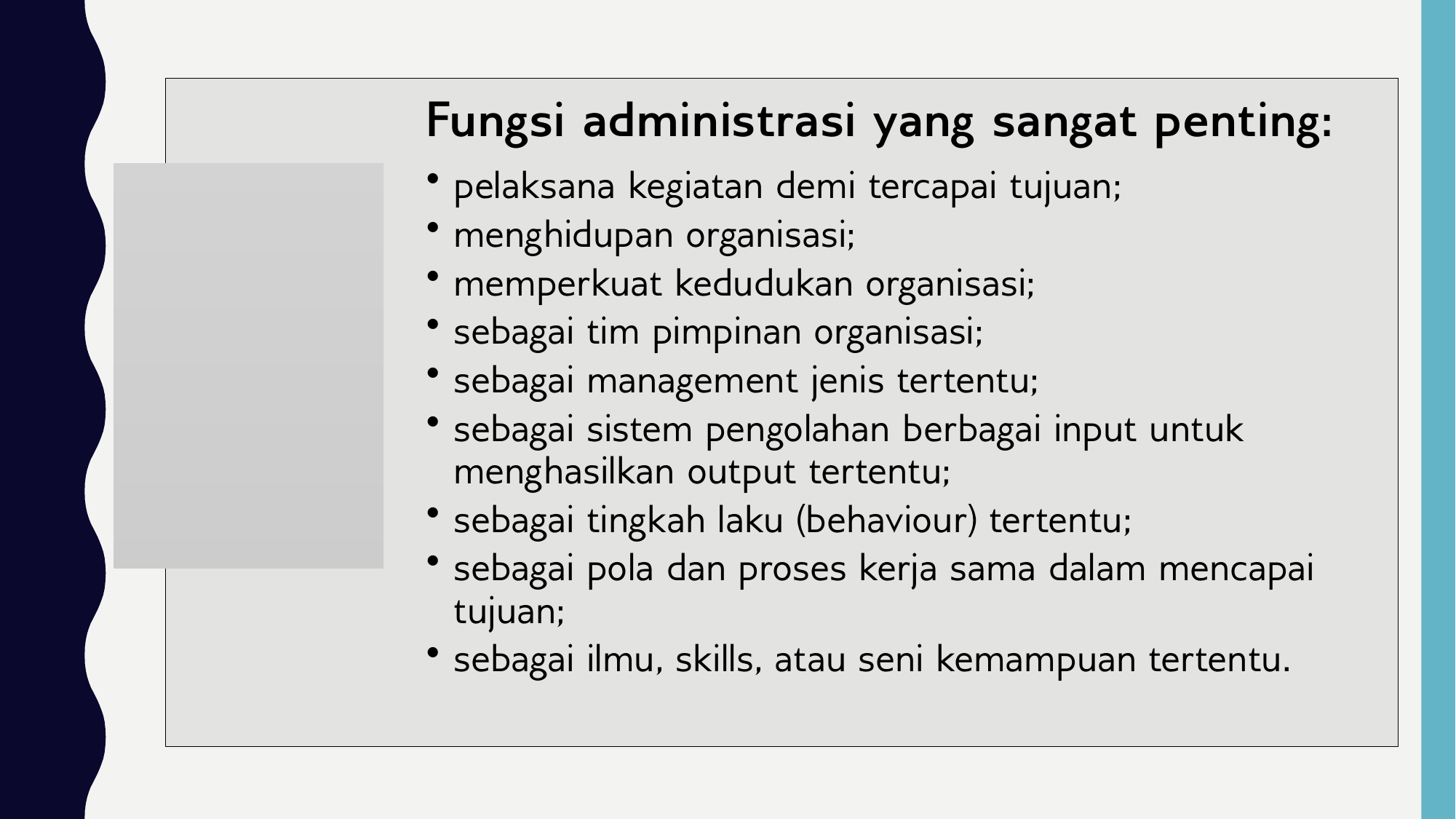

Fungsi administrasi yang sangat penting:
pelaksana kegiatan demi tercapai tujuan;
menghidupan organisasi;
memperkuat kedudukan organisasi;
sebagai tim pimpinan organisasi;
sebagai management jenis tertentu;
sebagai sistem pengolahan berbagai input untuk menghasilkan output tertentu;
sebagai tingkah laku (behaviour) tertentu;
sebagai pola dan proses kerja sama dalam mencapai tujuan;
sebagai ilmu, skills, atau seni kemampuan tertentu.